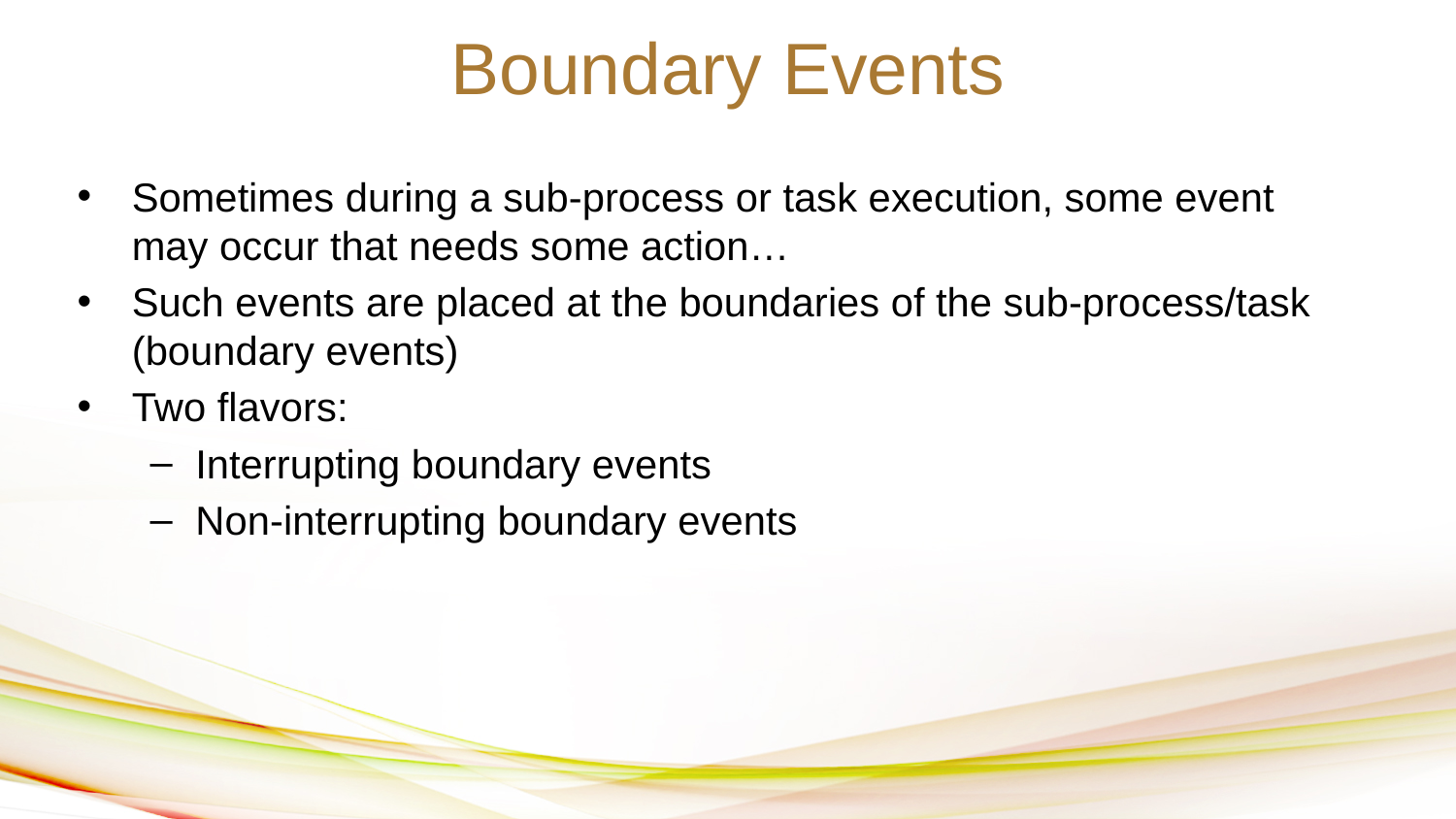

Boundary Events
Sometimes during a sub-process or task execution, some event may occur that needs some action…
Such events are placed at the boundaries of the sub-process/task (boundary events)
Two flavors:
Interrupting boundary events
Non-interrupting boundary events